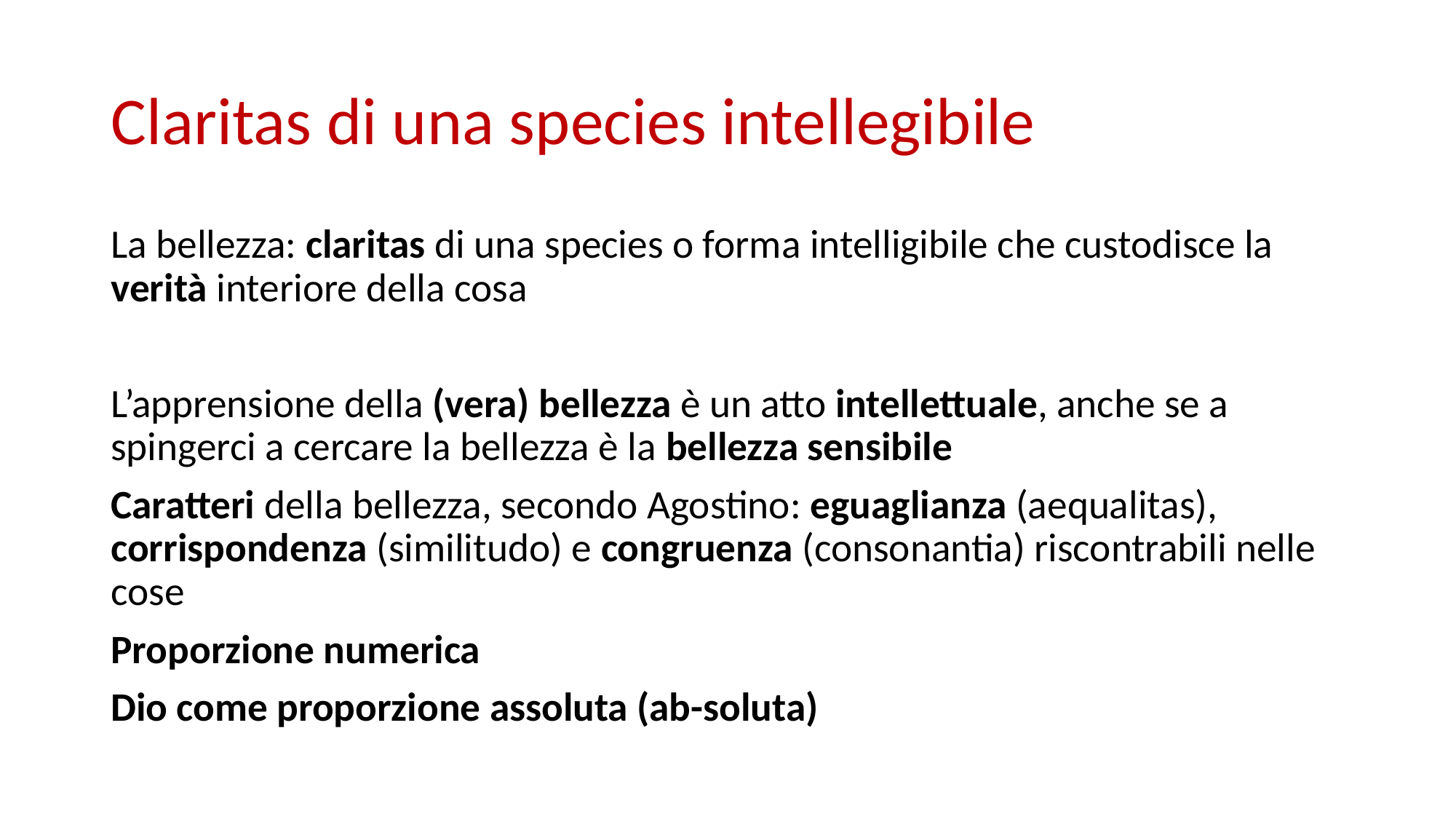

# Claritas di una species intellegibile
La bellezza: claritas di una species o forma intelligibile che custodisce la verità interiore della cosa

L’apprensione della (vera) bellezza è un atto intellettuale, anche se a spingerci a cercare la bellezza è la bellezza sensibile
Caratteri della bellezza, secondo Agostino: eguaglianza (aequalitas), corrispondenza (similitudo) e congruenza (consonantia) riscontrabili nelle cose
Proporzione numerica
Dio come proporzione assoluta (ab-soluta)